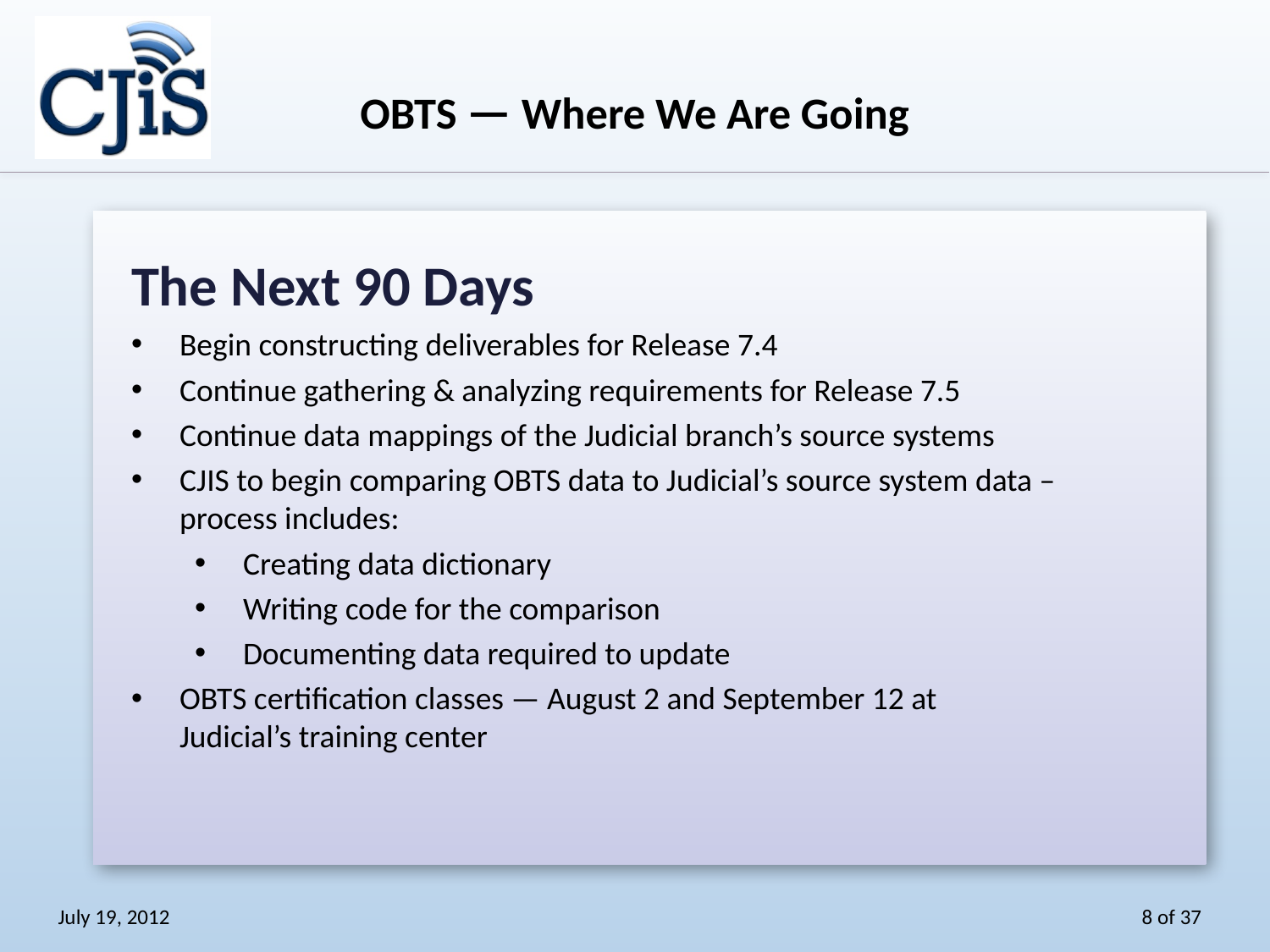

OBTS — Where We Are Going
The Next 90 Days
Begin constructing deliverables for Release 7.4
Continue gathering & analyzing requirements for Release 7.5
Continue data mappings of the Judicial branch’s source systems
CJIS to begin comparing OBTS data to Judicial’s source system data – process includes:
Creating data dictionary
Writing code for the comparison
Documenting data required to update
OBTS certification classes — August 2 and September 12 at              Judicial’s training center

July 19, 2012
8 of 37